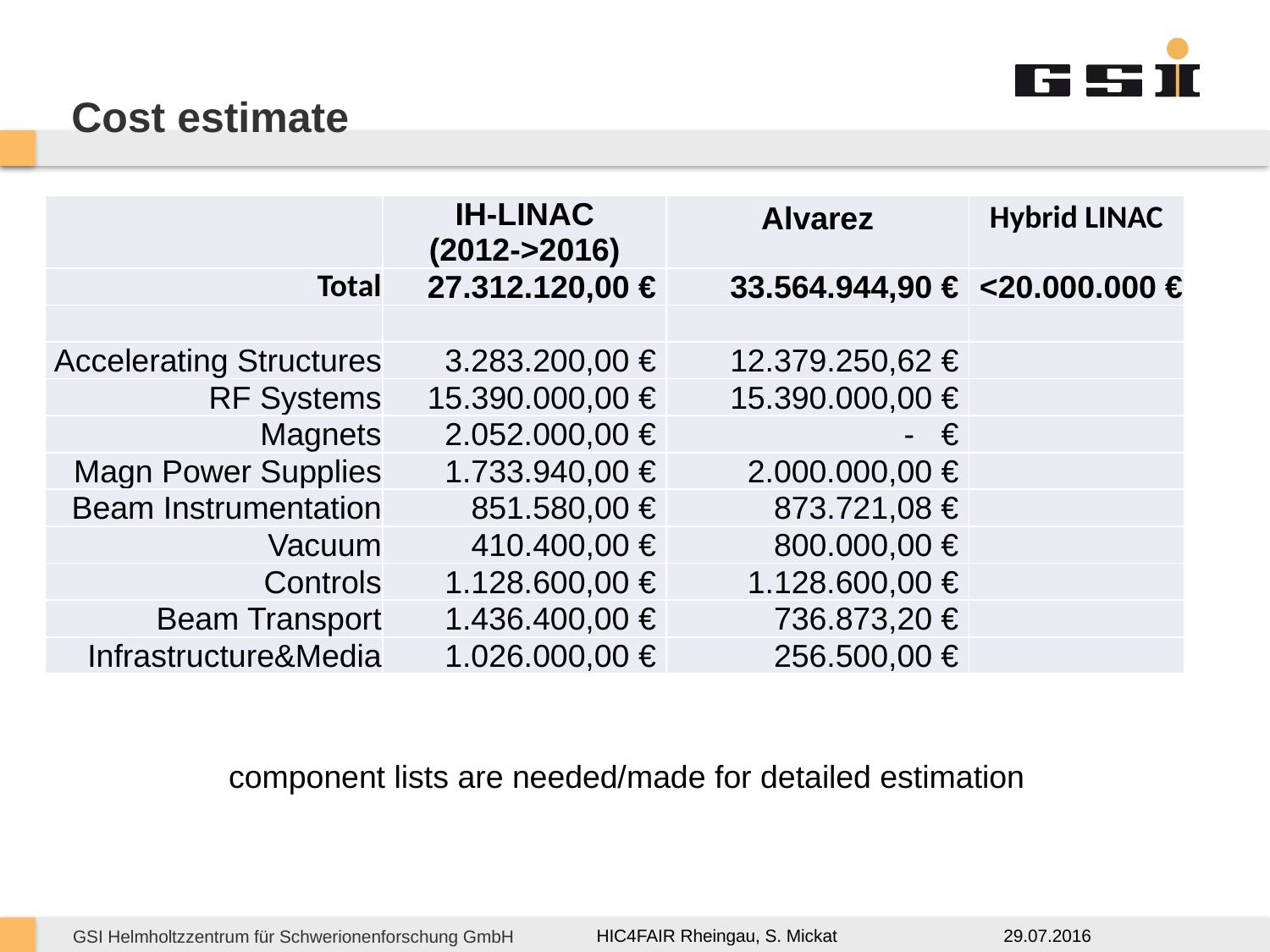

# Cost estimate
|  | IH-LINAC (2012->2016) | Alvarez | Hybrid LINAC |
| --- | --- | --- | --- |
| Total | 27.312.120,00 € | 33.564.944,90 € | <20.000.000 € |
|  |  |  |  |
| Accelerating Structures | 3.283.200,00 € | 12.379.250,62 € |  |
| RF Systems | 15.390.000,00 € | 15.390.000,00 € |  |
| Magnets | 2.052.000,00 € | - € |  |
| Magn Power Supplies | 1.733.940,00 € | 2.000.000,00 € |  |
| Beam Instrumentation | 851.580,00 € | 873.721,08 € |  |
| Vacuum | 410.400,00 € | 800.000,00 € |  |
| Controls | 1.128.600,00 € | 1.128.600,00 € |  |
| Beam Transport | 1.436.400,00 € | 736.873,20 € |  |
| Infrastructure&Media | 1.026.000,00 € | 256.500,00 € |  |
component lists are needed/made for detailed estimation
29.07.2016
HIC4FAIR Rheingau, S. Mickat